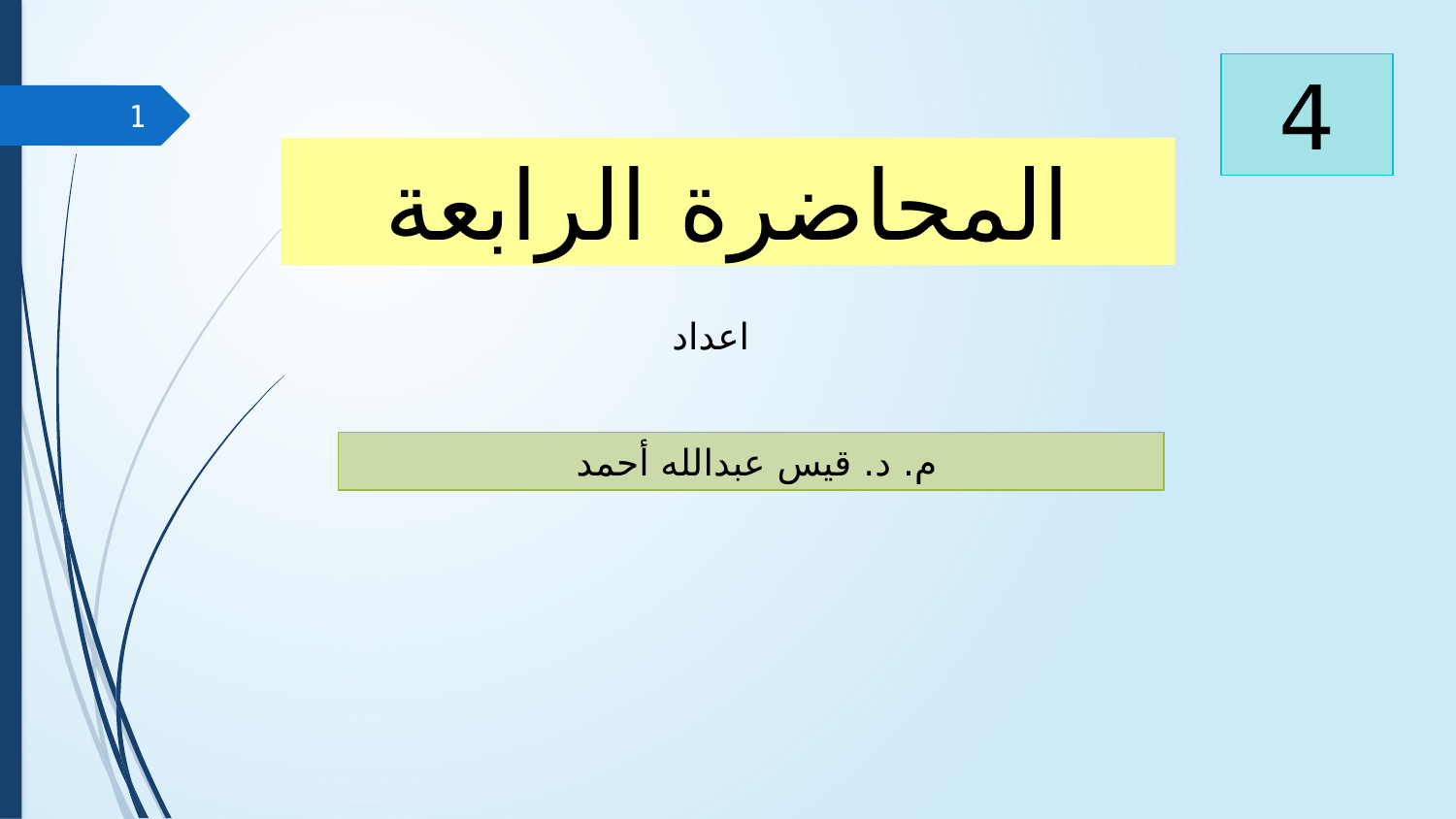

4
1
المحاضرة الرابعة
اعداد
م. د. قيس عبدالله أحمد